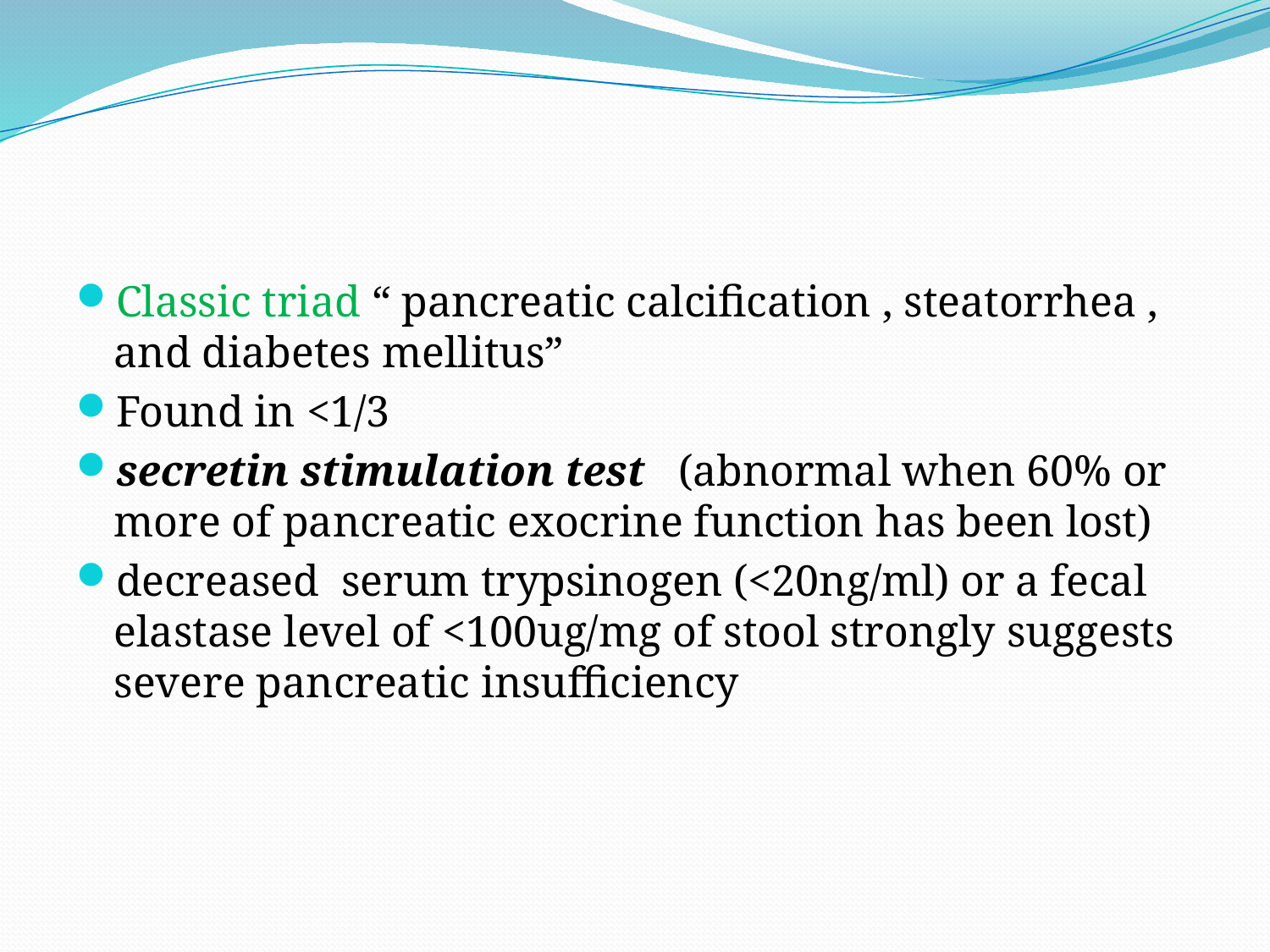

Classic triad “ pancreatic calcification , steatorrhea , and diabetes mellitus”
Found in <1/3
secretin stimulation test   (abnormal when 60% or more of pancreatic exocrine function has been lost)
decreased  serum trypsinogen (<20ng/ml) or a fecal elastase level of <100ug/mg of stool strongly suggests severe pancreatic insufficiency